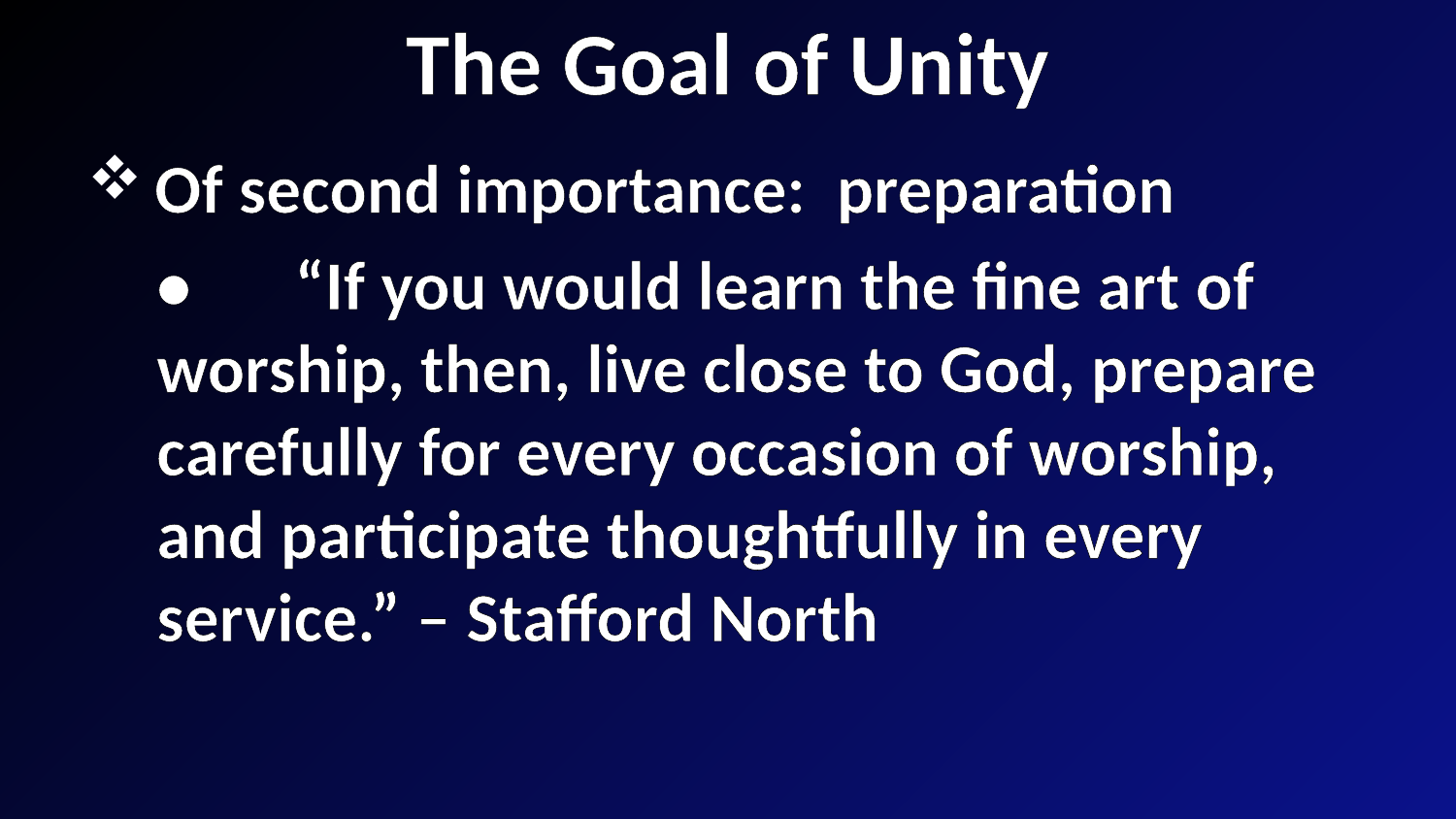

# The Goal of Unity
 Of second importance:  preparation
•	“If you would learn the fine art of worship, then, live close to God, prepare carefully for every occasion of worship, and participate thoughtfully in every service.” – Stafford North